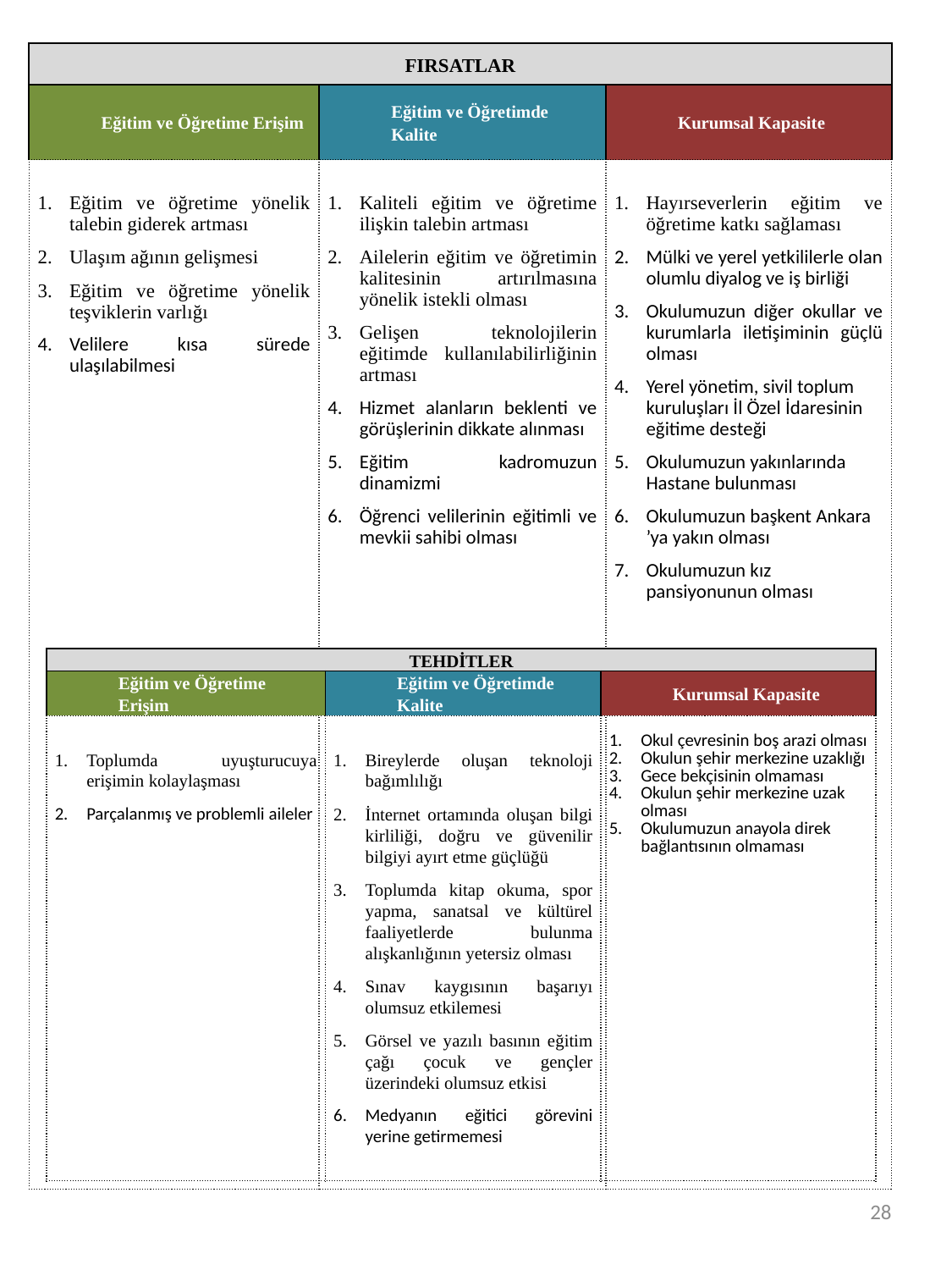

| FIRSATLAR |  |  |
| --- | --- | --- |
| Eğitim ve Öğretime Erişim | Eğitim ve Öğretimde Kalite | Kurumsal Kapasite |
| Eğitim ve öğretime yönelik talebin giderek artması Ulaşım ağının gelişmesi Eğitim ve öğretime yönelik teşviklerin varlığı Velilere kısa sürede ulaşılabilmesi | Kaliteli eğitim ve öğretime ilişkin talebin artması Ailelerin eğitim ve öğretimin kalitesinin artırılmasına yönelik istekli olması Gelişen teknolojilerin eğitimde kullanılabilirliğinin artması Hizmet alanların beklenti ve görüşlerinin dikkate alınması Eğitim kadromuzun dinamizmi Öğrenci velilerinin eğitimli ve mevkii sahibi olması | Hayırseverlerin eğitim ve öğretime katkı sağlaması Mülki ve yerel yetkililerle olan olumlu diyalog ve iş birliği Okulumuzun diğer okullar ve kurumlarla iletişiminin güçlü olması Yerel yönetim, sivil toplum kuruluşları İl Özel İdaresinin eğitime desteği Okulumuzun yakınlarında Hastane bulunması Okulumuzun başkent Ankara ’ya yakın olması Okulumuzun kız pansiyonunun olması |
| TEHDİTLER |  |  |
| --- | --- | --- |
| Eğitim ve Öğretime Erişim | Eğitim ve Öğretimde Kalite | Kurumsal Kapasite |
| Toplumda uyuşturucuya erişimin kolaylaşması Parçalanmış ve problemli aileler | Bireylerde oluşan teknoloji bağımlılığı İnternet ortamında oluşan bilgi kirliliği, doğru ve güvenilir bilgiyi ayırt etme güçlüğü Toplumda kitap okuma, spor yapma, sanatsal ve kültürel faaliyetlerde bulunma alışkanlığının yetersiz olması Sınav kaygısının başarıyı olumsuz etkilemesi Görsel ve yazılı basının eğitim çağı çocuk ve gençler üzerindeki olumsuz etkisi Medyanın eğitici görevini yerine getirmemesi | Okul çevresinin boş arazi olması Okulun şehir merkezine uzaklığı Gece bekçisinin olmaması Okulun şehir merkezine uzak olması Okulumuzun anayola direk bağlantısının olmaması |
32
28